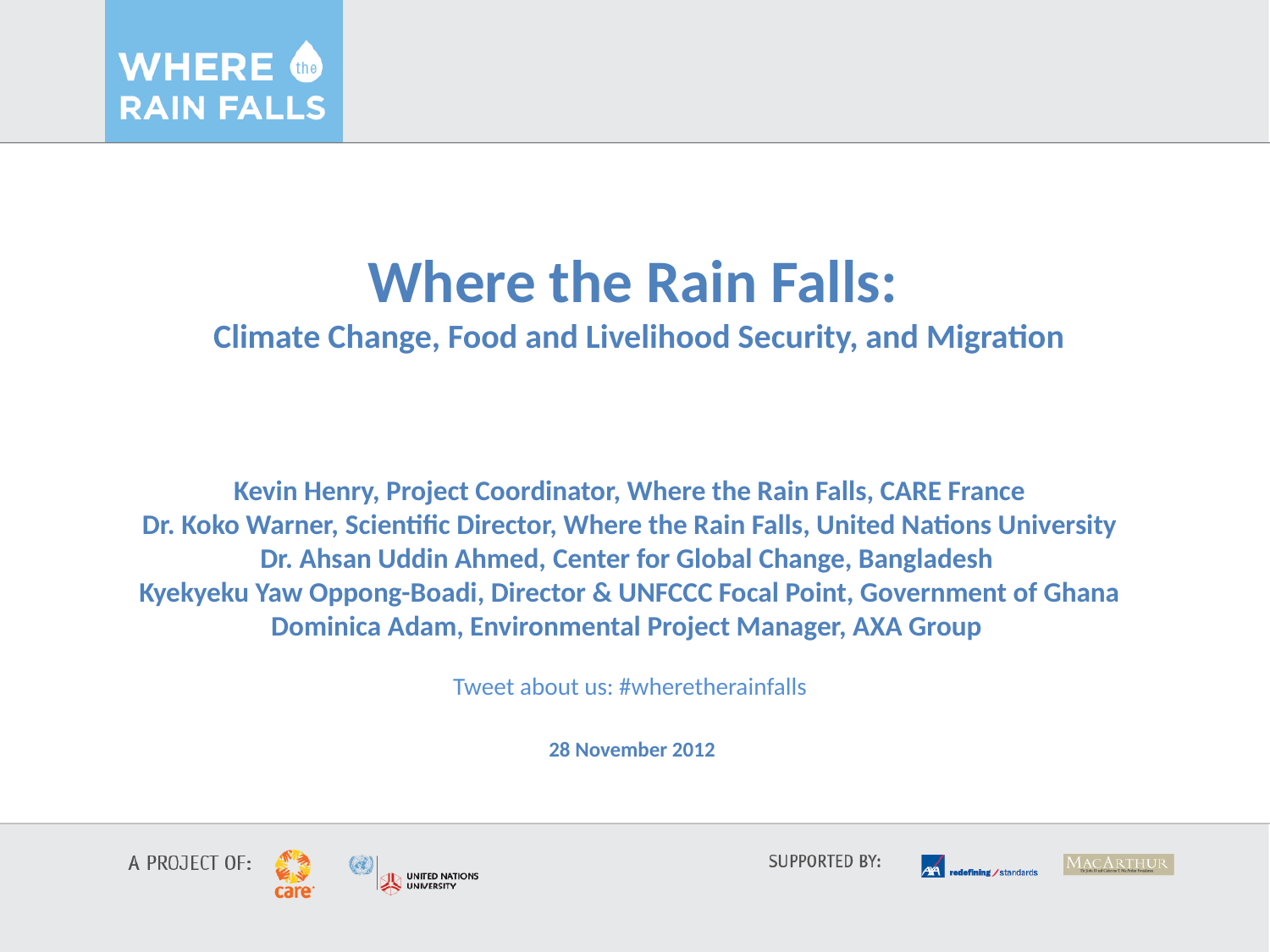

Where the Rain Falls:
Climate Change, Food and Livelihood Security, and Migration

CAR

Kevin Henry, Project Coordinator, Where the Rain Falls, CARE France
Dr. Koko Warner, Scientific Director, Where the Rain Falls, United Nations University
Dr. Ahsan Uddin Ahmed, Center for Global Change, Bangladesh
Kyekyeku Yaw Oppong-Boadi, Director & UNFCCC Focal Point, Government of Ghana
Dominica Adam, Environmental Project Manager, AXA Group

Tweet about us: #wheretherainfalls
28 November 2012